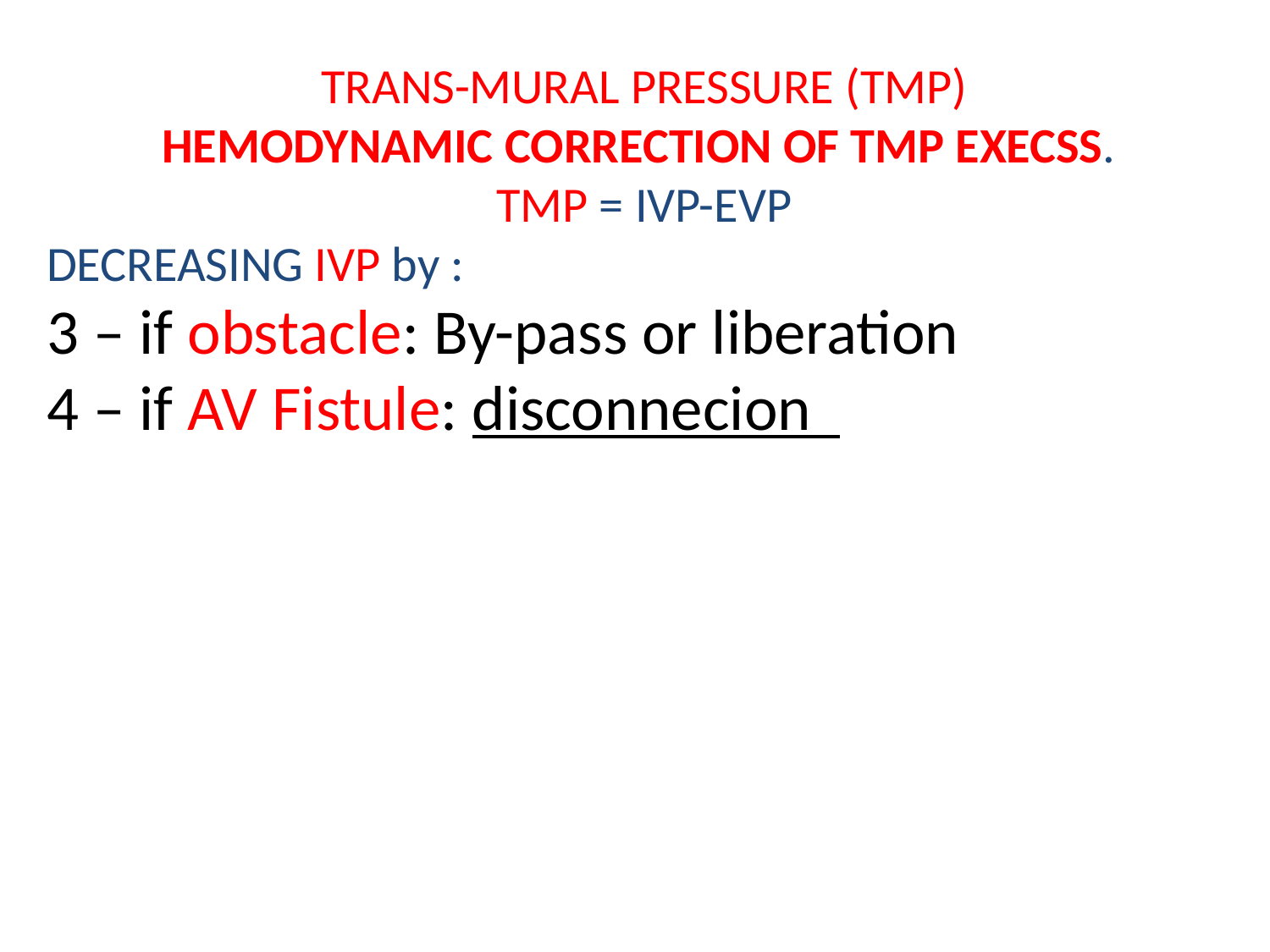

TRANS-MURAL PRESSURE (TMP)
HEMODYNAMIC CORRECTION OF TMP EXECSS.
TMP = IVP-EVP
DECREASING IVP by :
3 – if obstacle: By-pass or liberation
4 – if AV Fistule: disconnecion